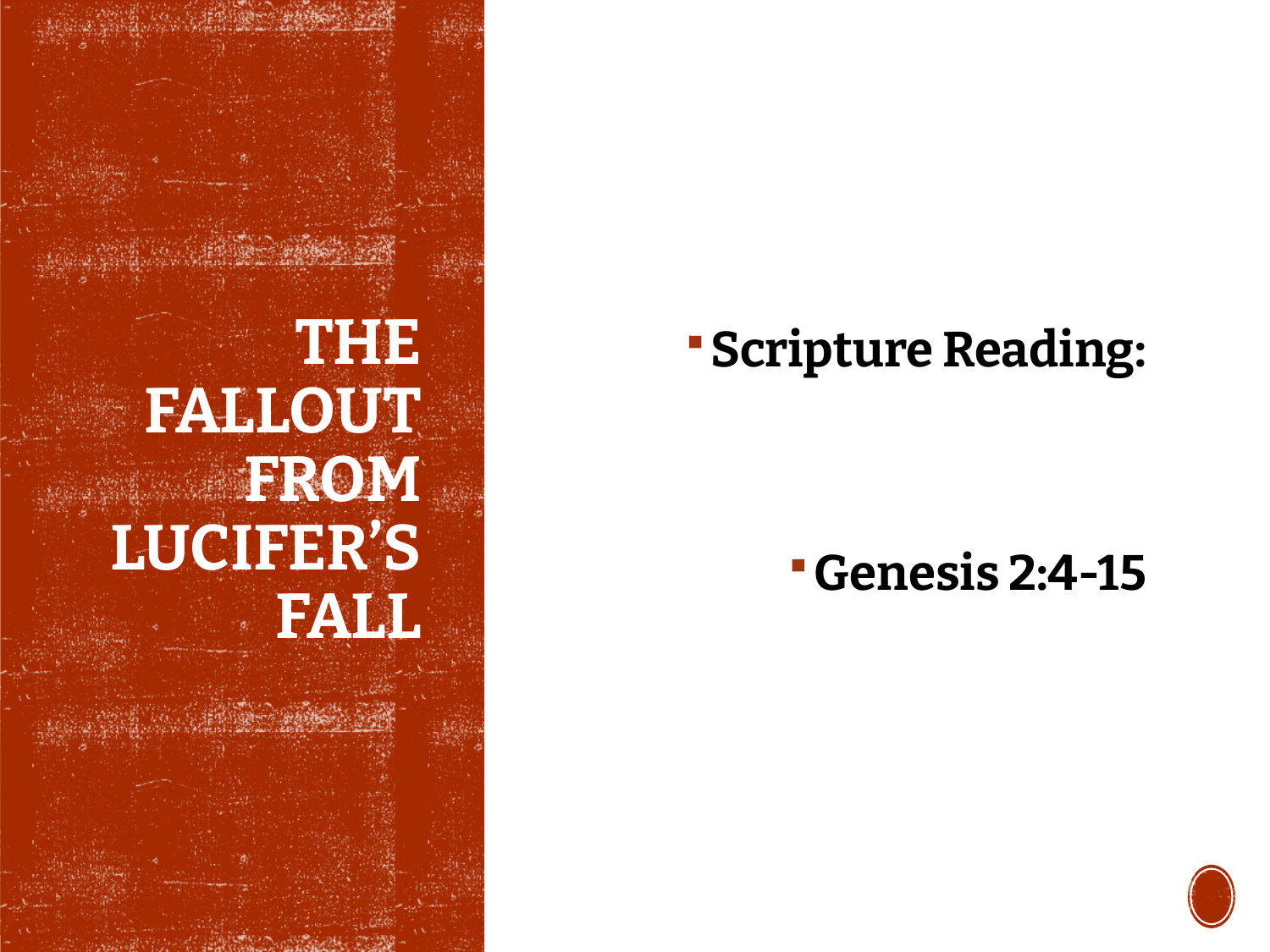

Scripture Reading:

Genesis 2:4-15

# The fallout from lucifer’s fall